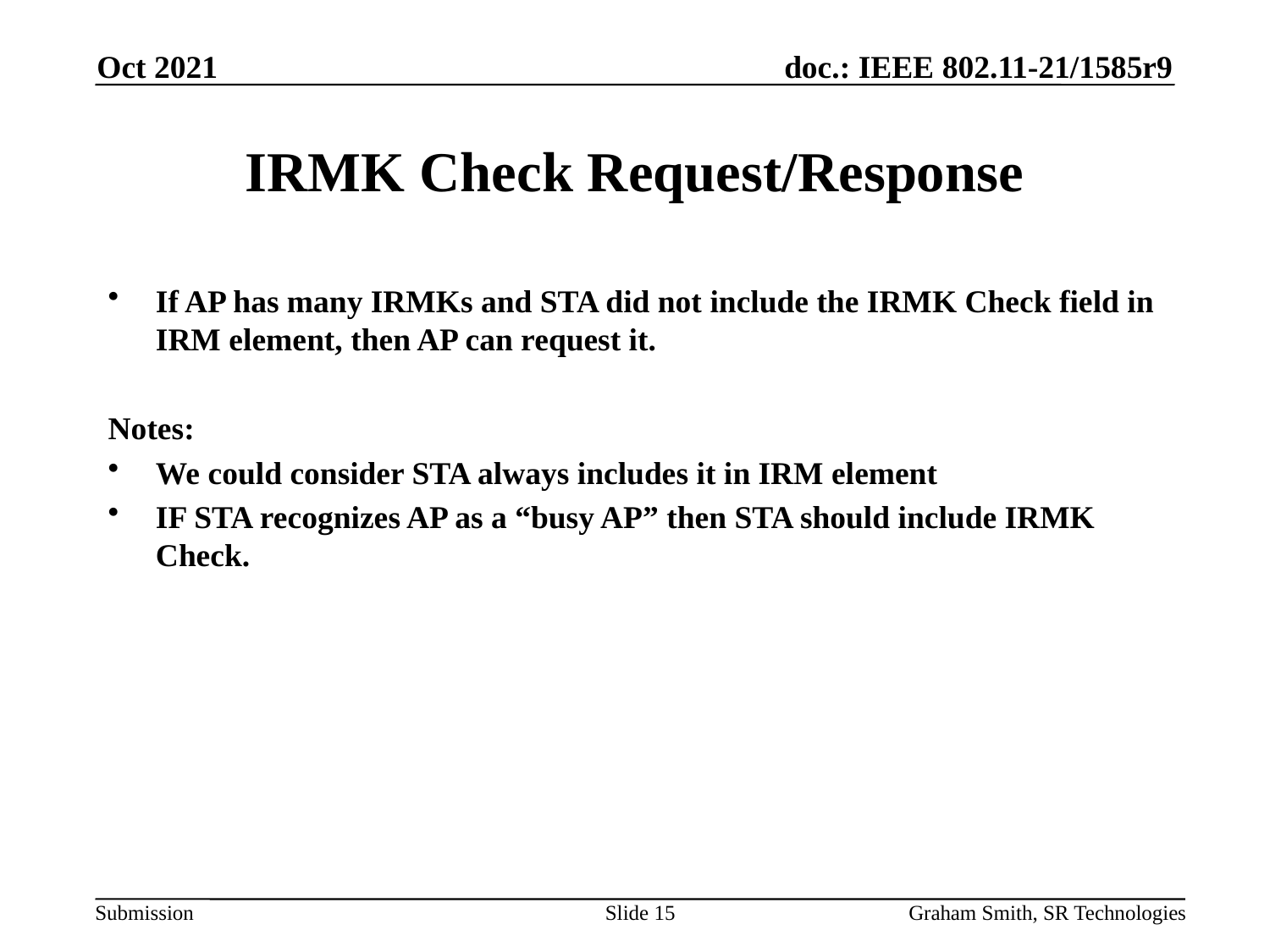

Oct 2021
# IRMK Check Request/Response
If AP has many IRMKs and STA did not include the IRMK Check field in IRM element, then AP can request it.

Notes:
We could consider STA always includes it in IRM element
IF STA recognizes AP as a “busy AP” then STA should include IRMK Check.
Slide 15
Graham Smith, SR Technologies